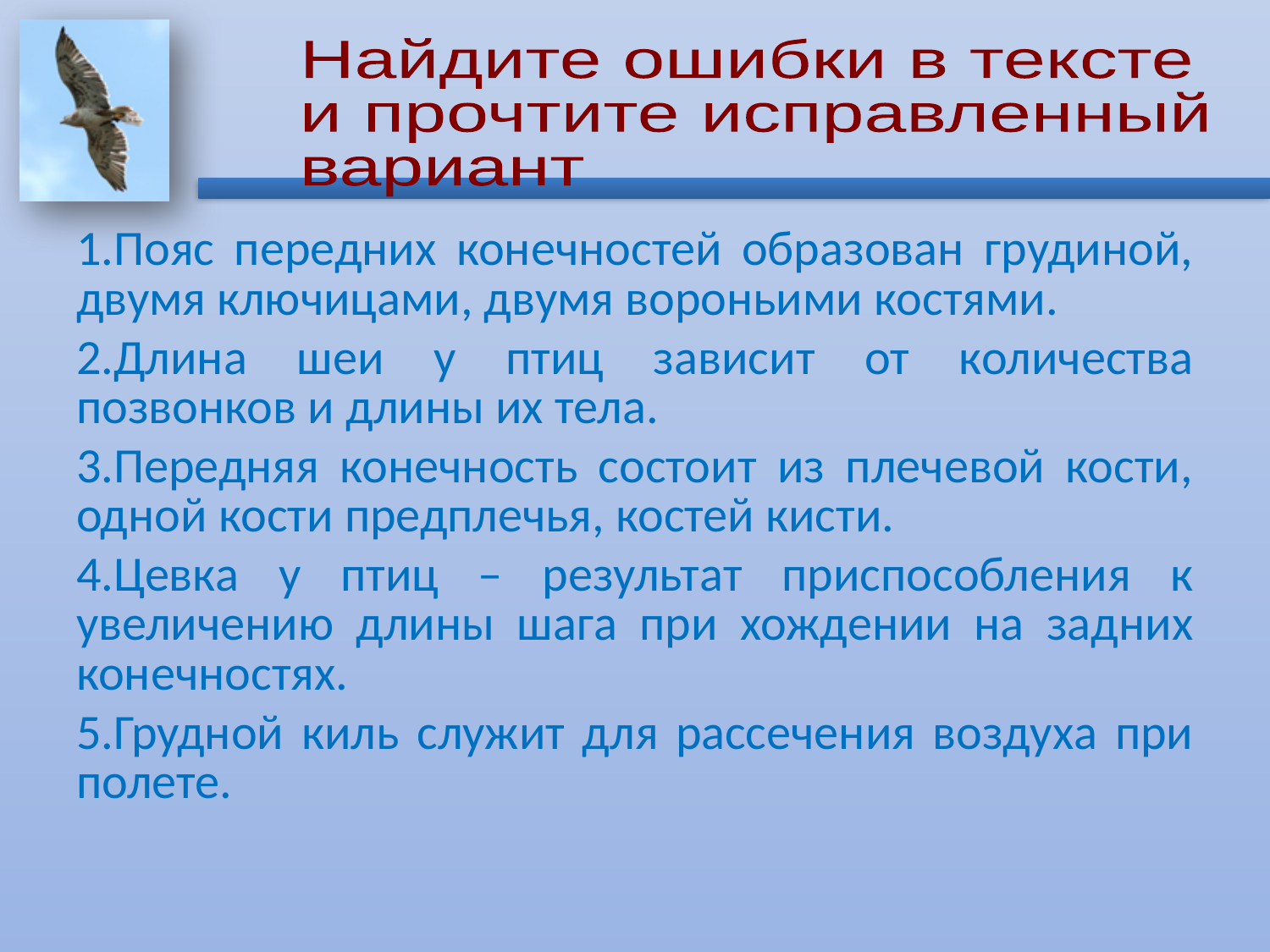

Найдите ошибки в тексте
и прочтите исправленный
вариант
1.Пояс передних конечностей образован грудиной, двумя ключицами, двумя вороньими костями.
2.Длина шеи у птиц зависит от количества позвонков и длины их тела.
3.Передняя конечность состоит из плечевой кости, одной кости предплечья, костей кисти.
4.Цевка у птиц – результат приспособления к увеличению длины шага при хождении на задних конечностях.
5.Грудной киль служит для рассечения воздуха при полете.